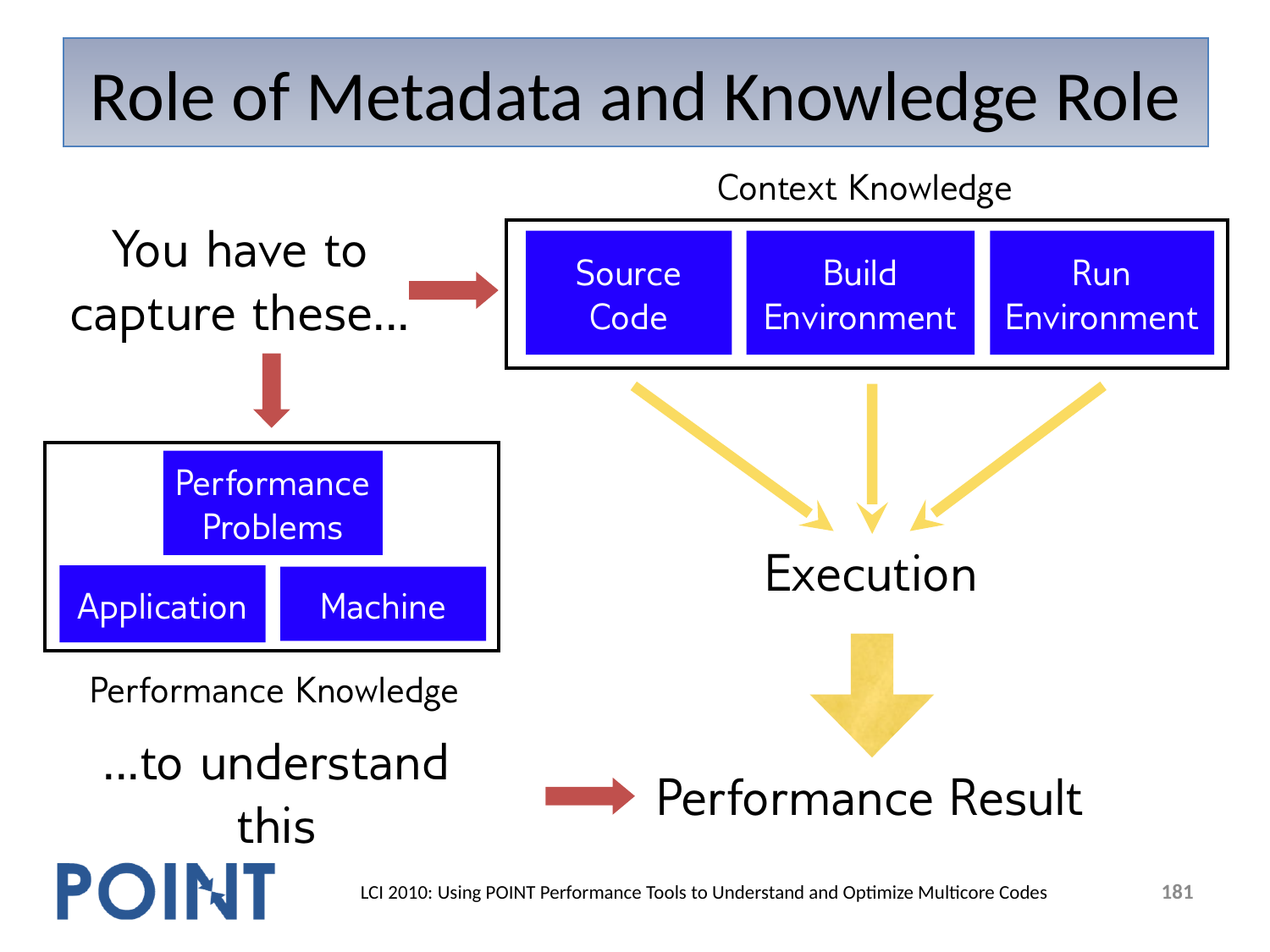

# Role of Metadata and Knowledge Role
Context Knowledge
You have to capture these...

Source
Code
Build Environment
Run Environment

Performance Problems
Execution
Application
Machine

Performance Knowledge
...to understand this
Performance Result

181